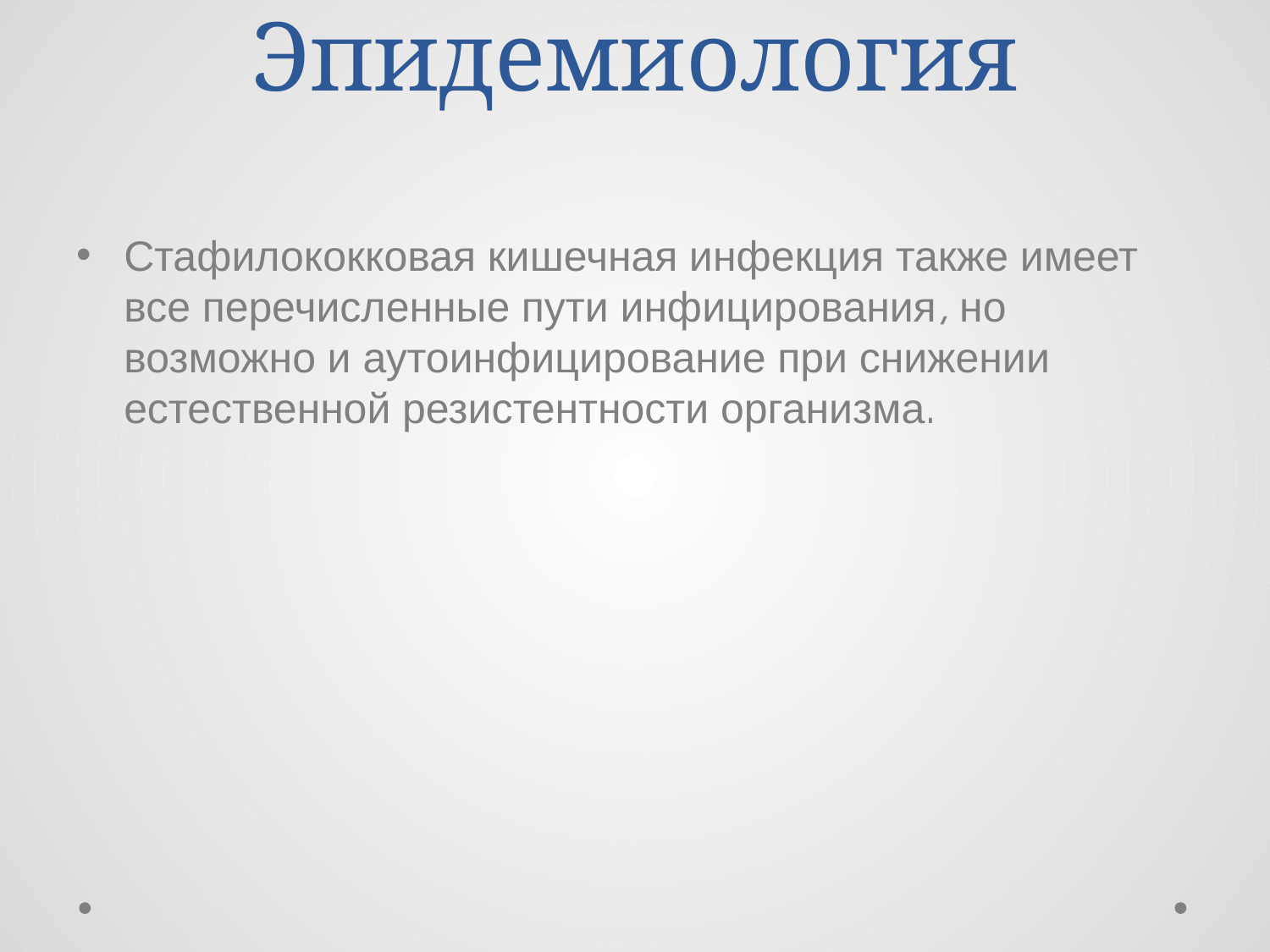

# Эпидемиология
Стафилококковая кишечная инфекция также имеет все перечисленные пути инфицирования, но возможно и аутоинфицирование при снижении естественной резистентности организма.